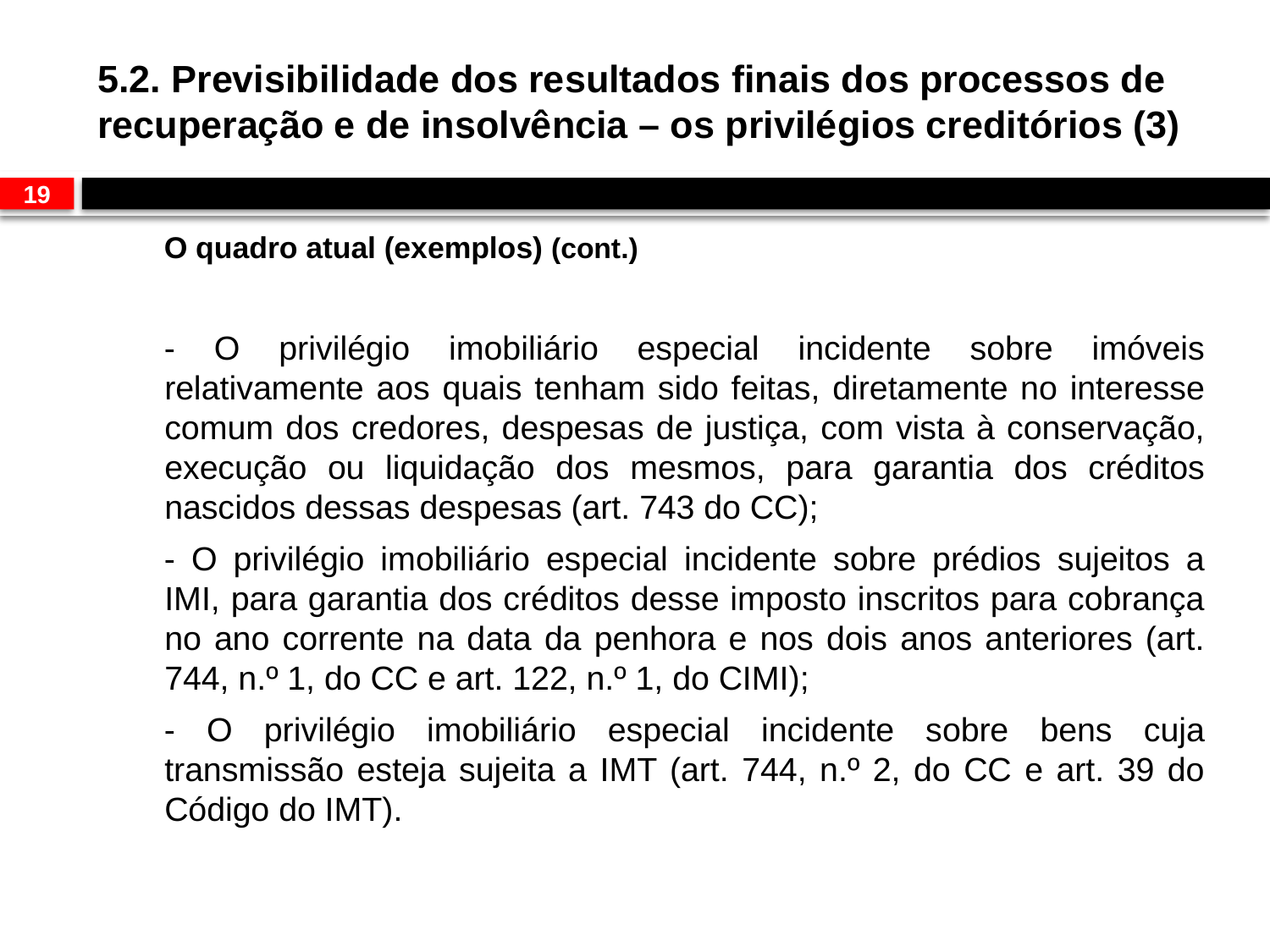

# 5.2. Previsibilidade dos resultados finais dos processos de recuperação e de insolvência – os privilégios creditórios (3)
19
O quadro atual (exemplos) (cont.)

- O privilégio imobiliário especial incidente sobre imóveis relativamente aos quais tenham sido feitas, diretamente no interesse comum dos credores, despesas de justiça, com vista à conservação, execução ou liquidação dos mesmos, para garantia dos créditos nascidos dessas despesas (art. 743 do CC);
- O privilégio imobiliário especial incidente sobre prédios sujeitos a IMI, para garantia dos créditos desse imposto inscritos para cobrança no ano corrente na data da penhora e nos dois anos anteriores (art. 744, n.º 1, do CC e art. 122, n.º 1, do CIMI);
- O privilégio imobiliário especial incidente sobre bens cuja transmissão esteja sujeita a IMT (art. 744, n.º 2, do CC e art. 39 do Código do IMT).